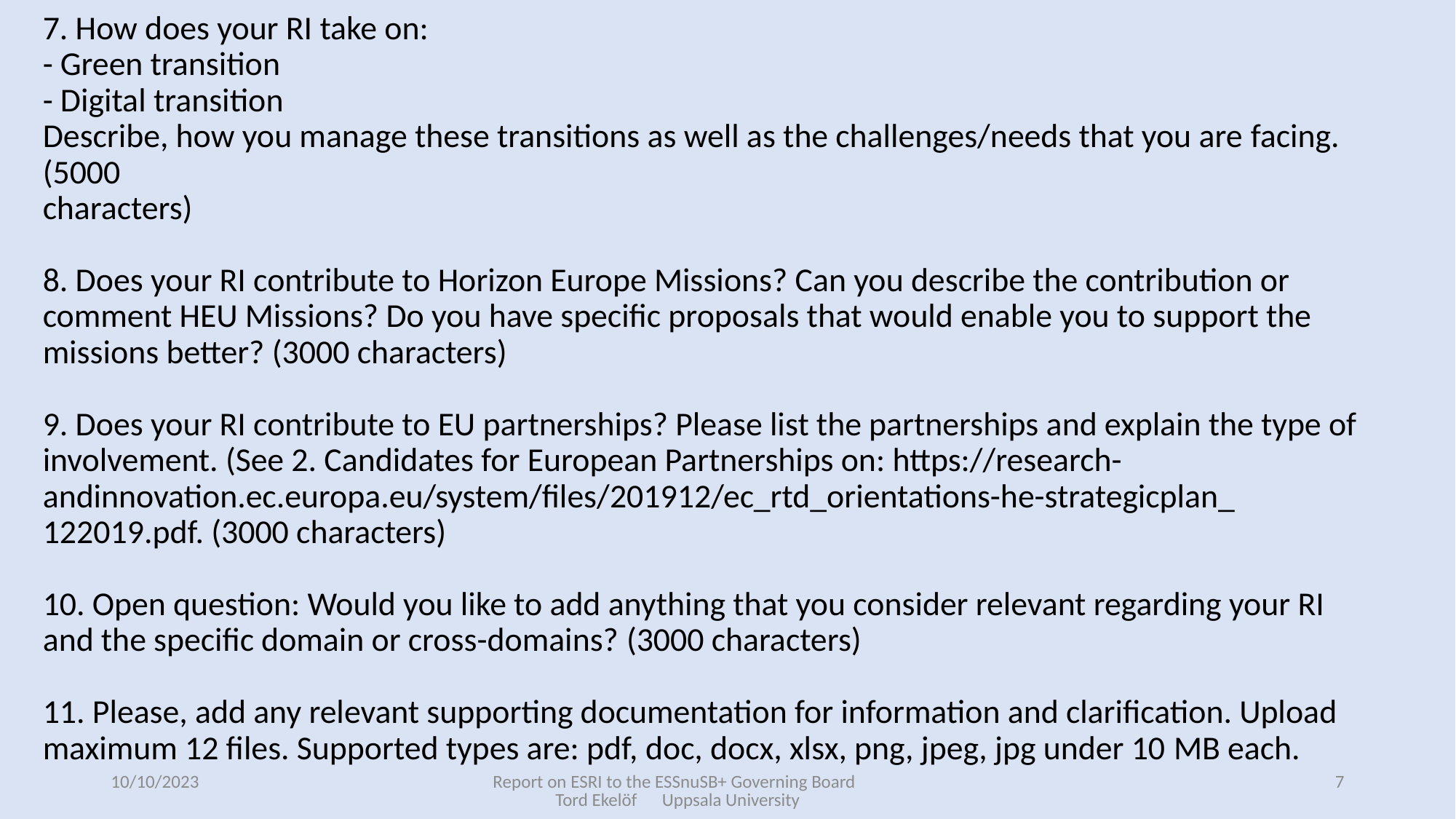

# 7. How does your RI take on: - Green transition - Digital transition Describe, how you manage these transitions as well as the challenges/needs that you are facing. (5000 characters) 8. Does your RI contribute to Horizon Europe Missions? Can you describe the contribution or comment HEU Missions? Do you have specific proposals that would enable you to support the missions better? (3000 characters) 9. Does your RI contribute to EU partnerships? Please list the partnerships and explain the type of involvement. (See 2. Candidates for European Partnerships on: https://research-andinnovation.ec.europa.eu/system/files/201912/ec_rtd_orientations-he-strategicplan_ 122019.pdf. (3000 characters) 10. Open question: Would you like to add anything that you consider relevant regarding your RI and the specific domain or cross-domains? (3000 characters) 11. Please, add any relevant supporting documentation for information and clarification. Upload maximum 12 files. Supported types are: pdf, doc, docx, xlsx, png, jpeg, jpg under 10 ΜB each.
10/10/2023
Report on ESRI to the ESSnuSB+ Governing Board                                        Tord Ekelöf      Uppsala University
7